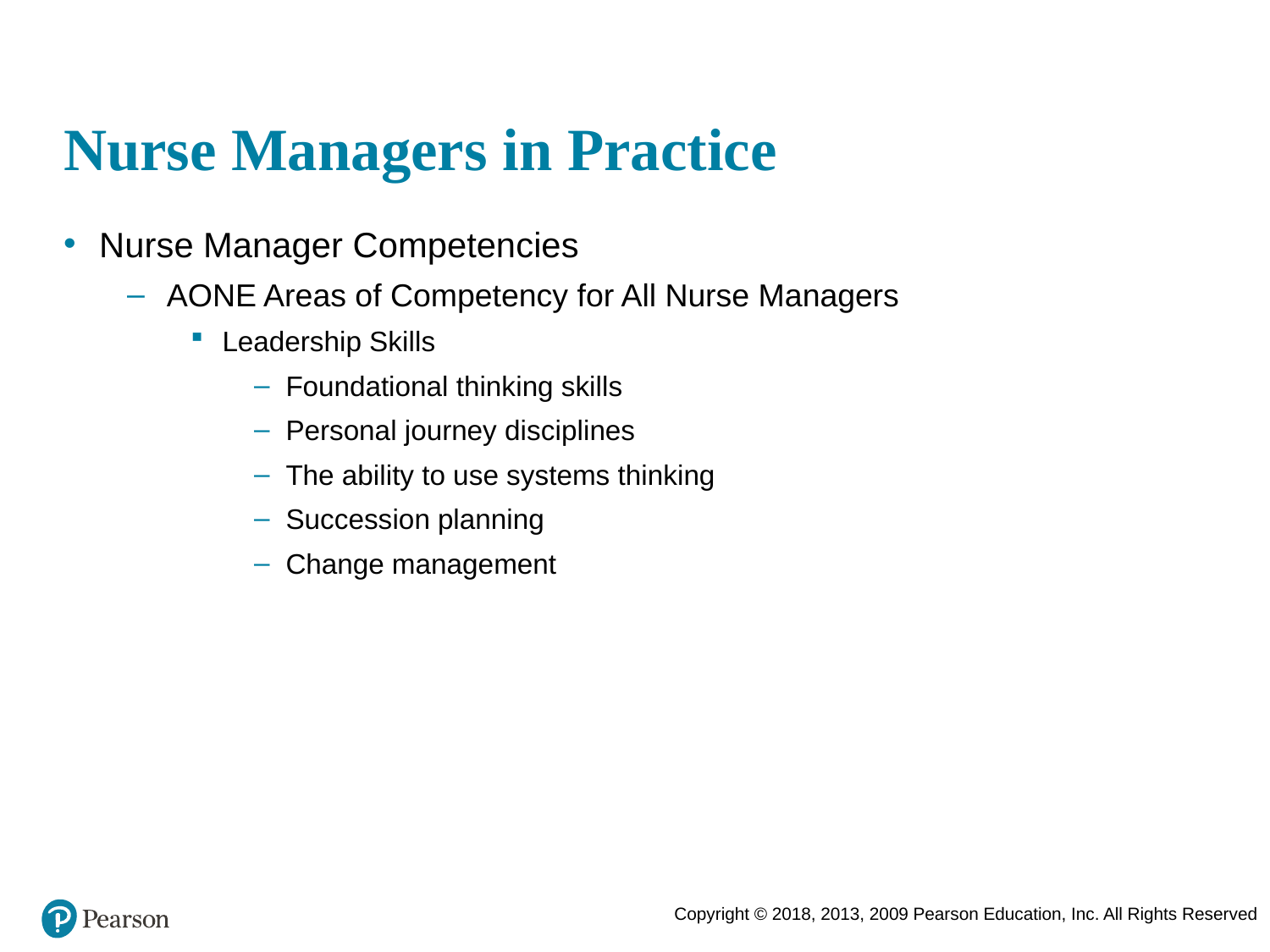

# Nurse Managers in Practice
Nurse Manager Competencies
AONE Areas of Competency for All Nurse Managers
Leadership Skills
Foundational thinking skills
Personal journey disciplines
The ability to use systems thinking
Succession planning
Change management